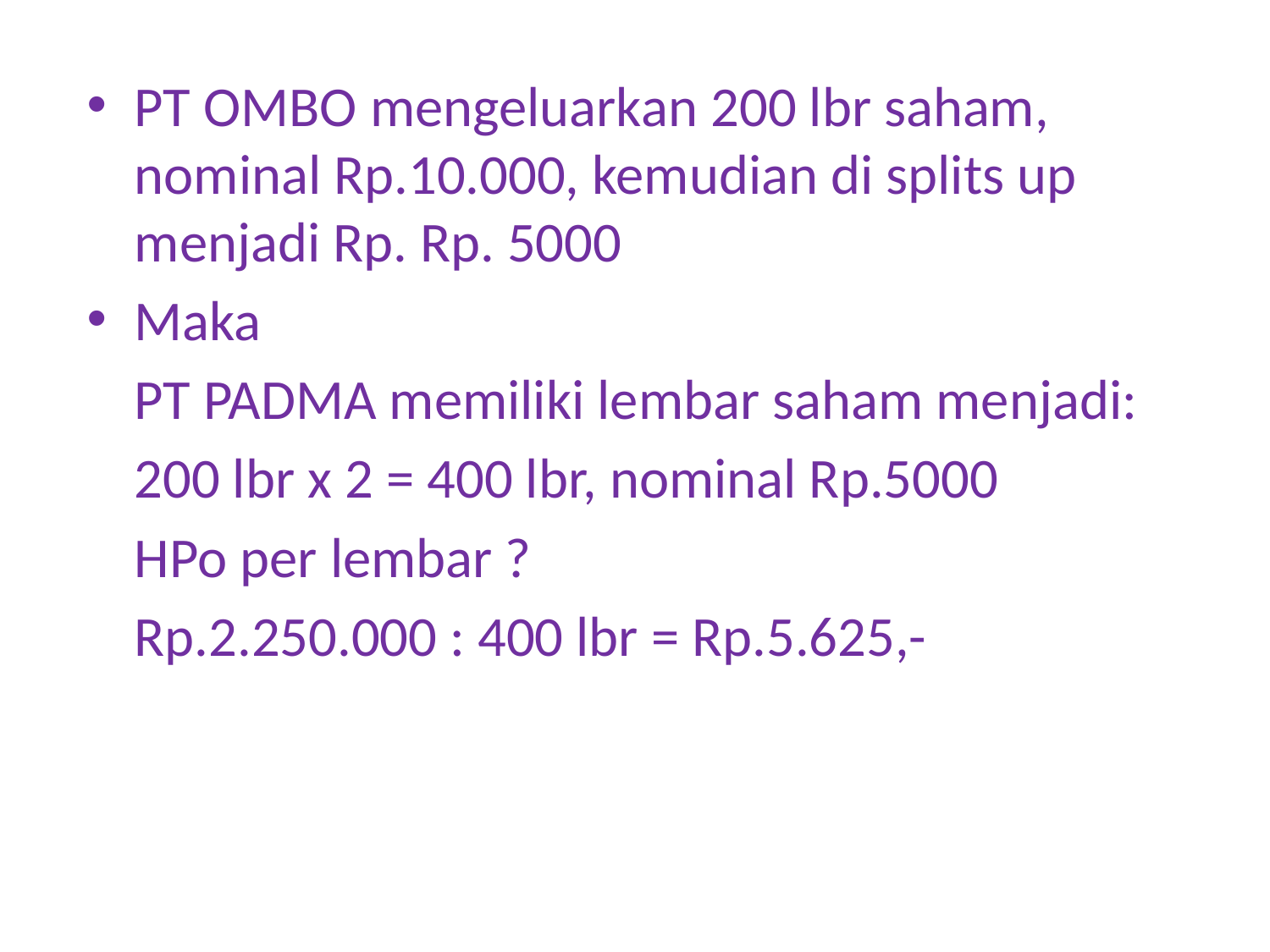

PT OMBO mengeluarkan 200 lbr saham, nominal Rp.10.000, kemudian di splits up menjadi Rp. Rp. 5000
Maka
	PT PADMA memiliki lembar saham menjadi:
	200 lbr x 2 = 400 lbr, nominal Rp.5000
	HPo per lembar ?
	Rp.2.250.000 : 400 lbr = Rp.5.625,-